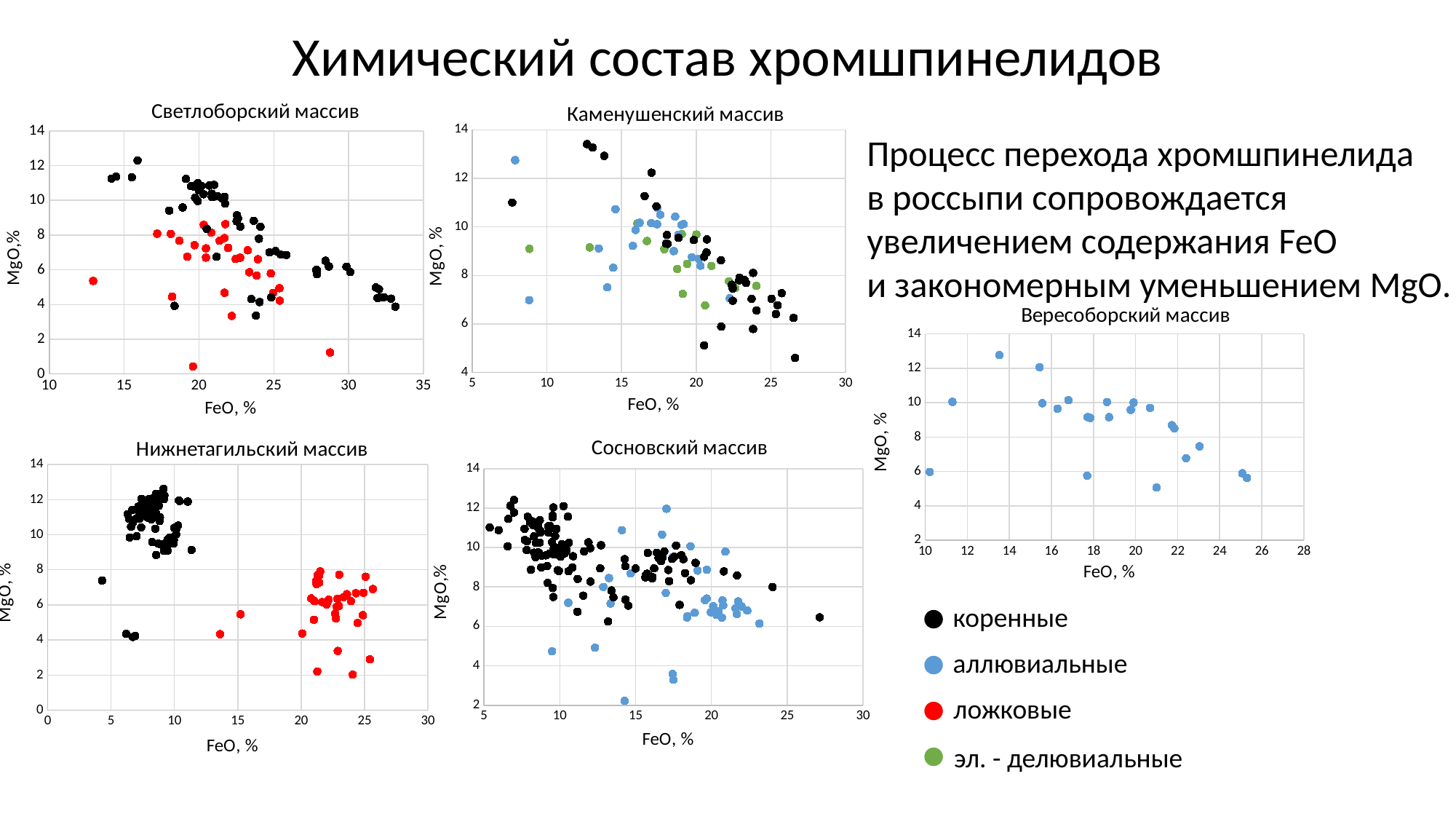

# Химический состав хромшпинелидов

### Chart: Каменушенский массив

| Category |  |  |  |
|---|---|---|---|

### Chart: Светлоборский массив

| Category |  |  |
|---|---|---|
Процесс перехода хромшпинелида
в россыпи сопровождается
увеличением содержания FeO
и закономерным уменьшением MgO.

### Chart: Вересоборский массив

| Category |  |  |
|---|---|---|

### Chart: Сосновский массив

| Category |  |  |
|---|---|---|

### Chart: Нижнетагильский массив

| Category |  |  |
|---|---|---|
коренные

аллювиальные

ложковые

эл. - делювиальные